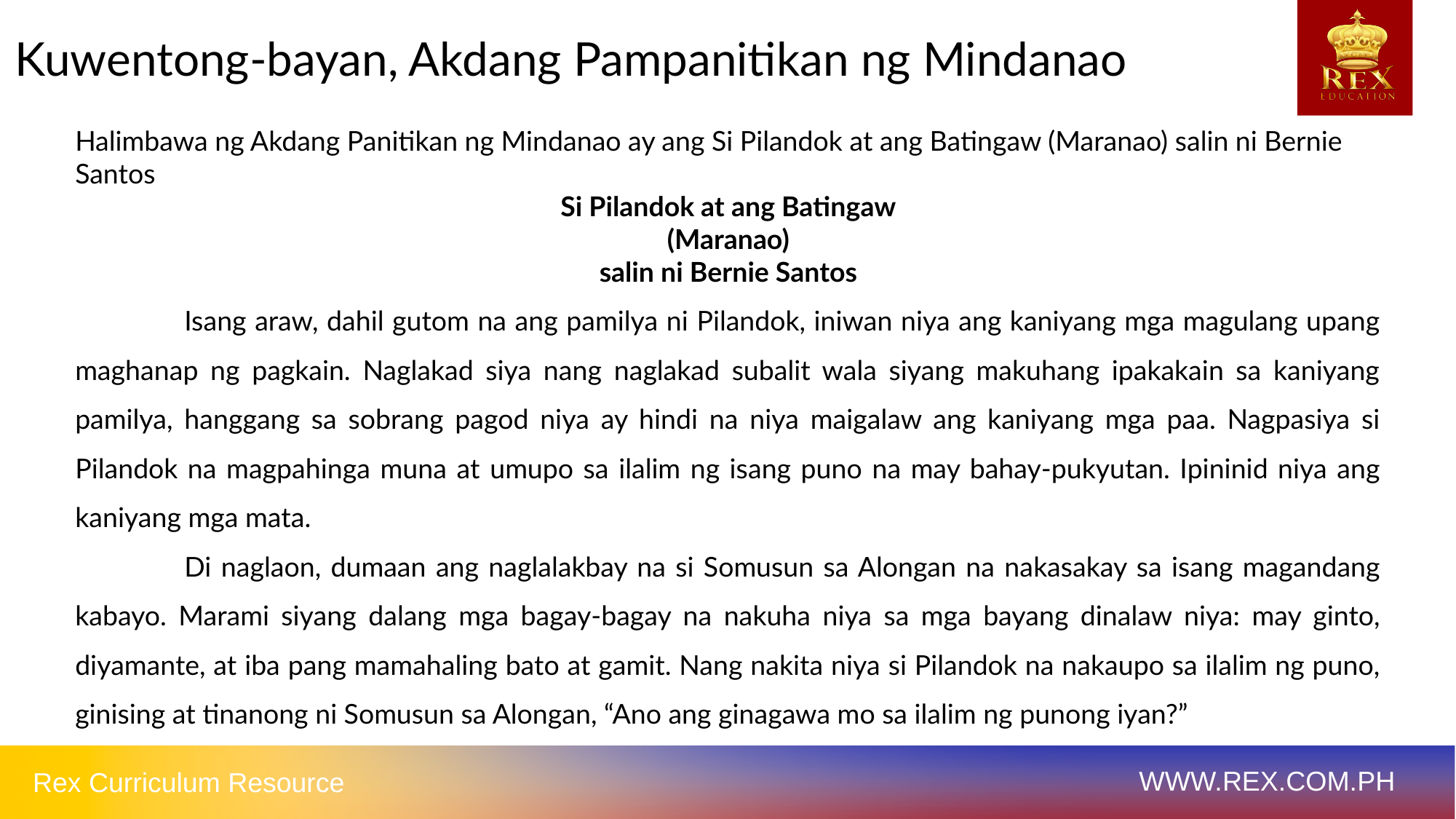

# Kuwentong-bayan, Akdang Pampanitikan ng Mindanao
Halimbawa ng Akdang Panitikan ng Mindanao ay ang Si Pilandok at ang Batingaw (Maranao) salin ni Bernie Santos
Si Pilandok at ang Batingaw
(Maranao)
salin ni Bernie Santos
	Isang araw, dahil gutom na ang pamilya ni Pilandok, iniwan niya ang kaniyang mga magulang upang maghanap ng pagkain. Naglakad siya nang naglakad subalit wala siyang makuhang ipakakain sa kaniyang pamilya, hanggang sa sobrang pagod niya ay hindi na niya maigalaw ang kaniyang mga paa. Nagpasiya si Pilandok na magpahinga muna at umupo sa ilalim ng isang puno na may bahay-pukyutan. Ipininid niya ang kaniyang mga mata.
	Di naglaon, dumaan ang naglalakbay na si Somusun sa Alongan na nakasakay sa isang magandang kabayo. Marami siyang dalang mga bagay-bagay na nakuha niya sa mga bayang dinalaw niya: may ginto, diyamante, at iba pang mamahaling bato at gamit. Nang nakita niya si Pilandok na nakaupo sa ilalim ng puno, ginising at tinanong ni Somusun sa Alongan, “Ano ang ginagawa mo sa ilalim ng punong iyan?”